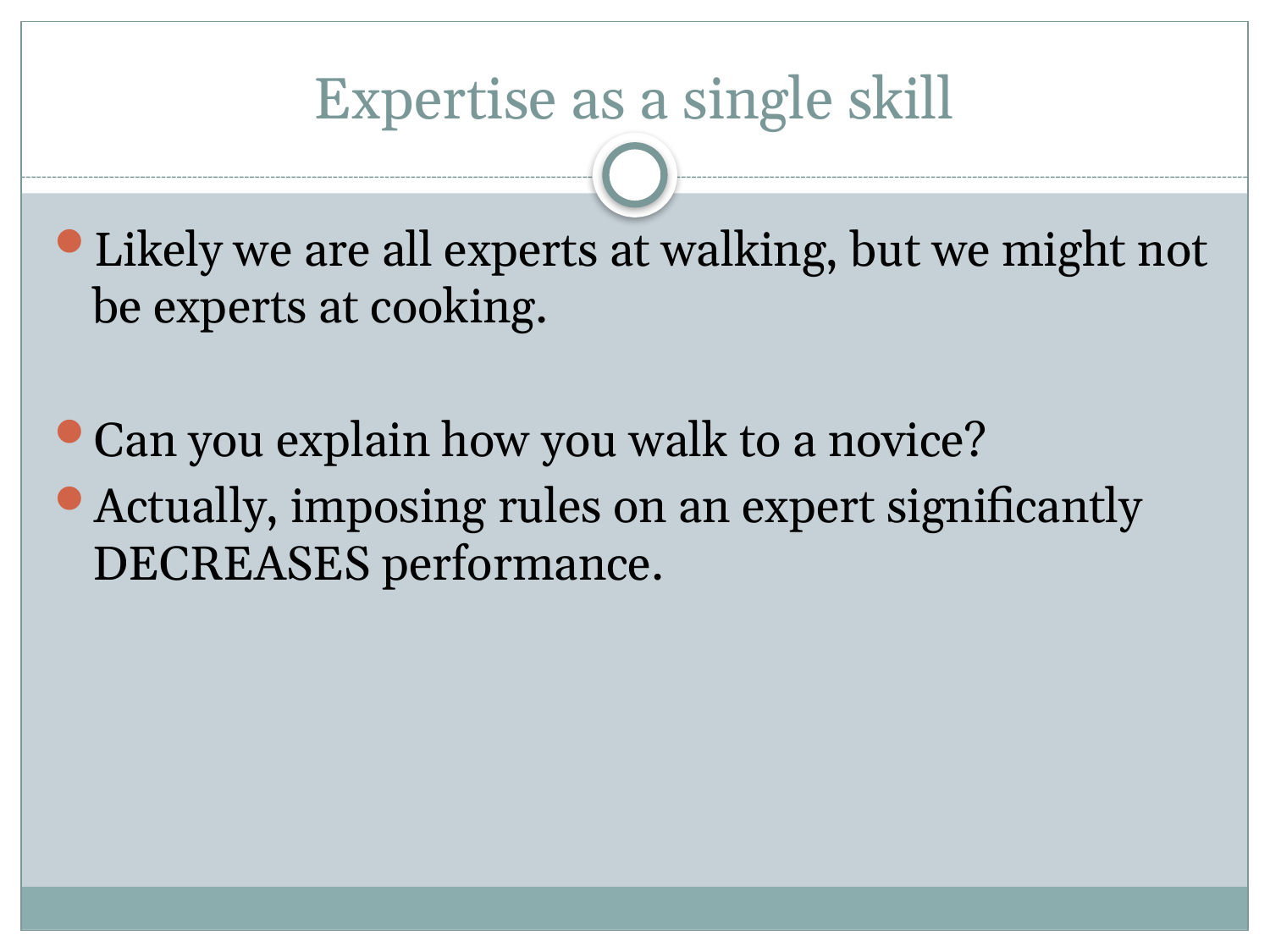

# Expertise as a single skill
Likely we are all experts at walking, but we might not be experts at cooking.

Can you explain how you walk to a novice?
Actually, imposing rules on an expert significantly DECREASES performance.